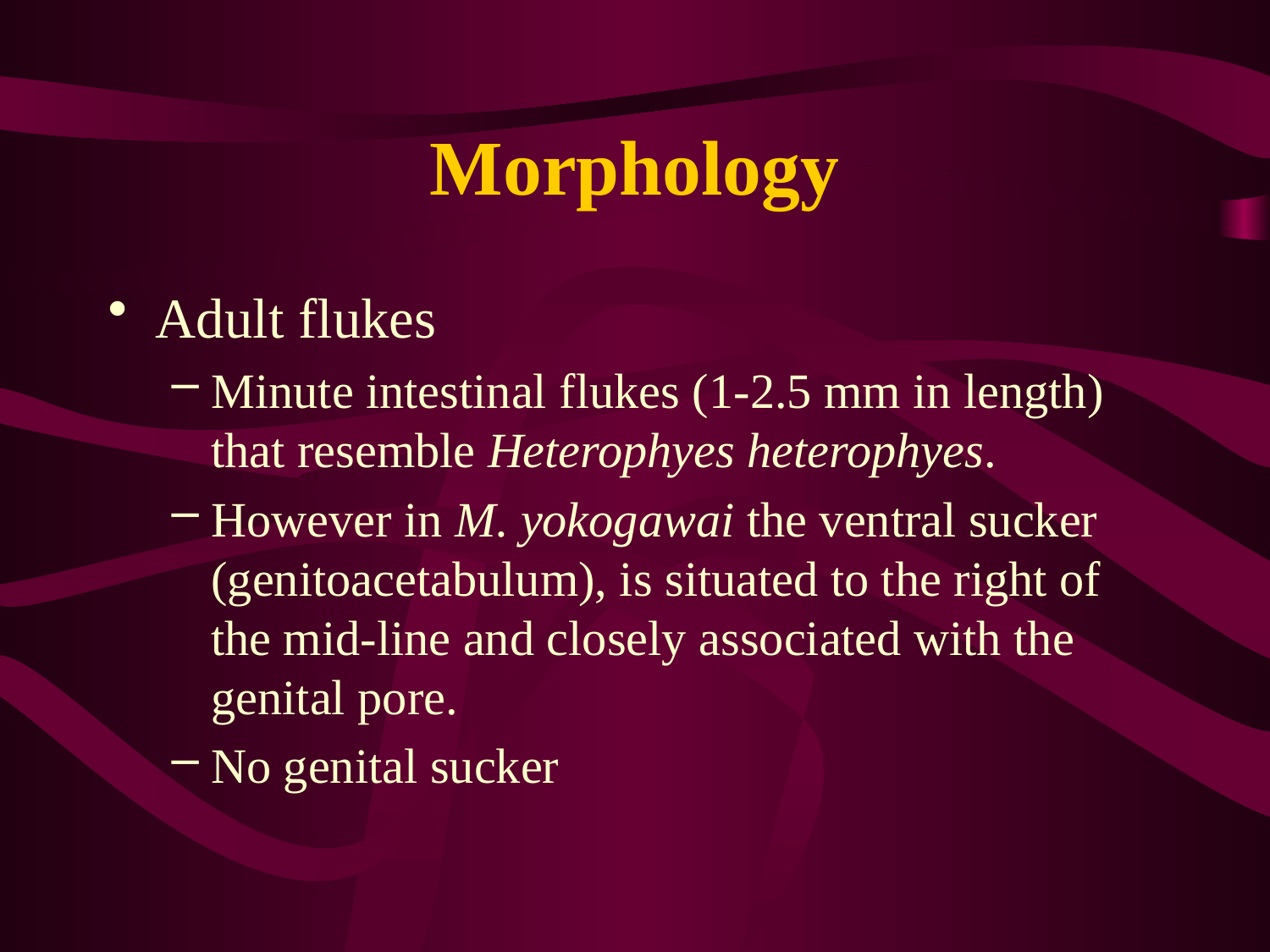

# Morphology
Adult flukes
Minute intestinal flukes (1-2.5 mm in length) that resemble Heterophyes heterophyes.
However in M. yokogawai the ventral sucker (genitoacetabulum), is situated to the right of the mid-line and closely associated with the genital pore.
No genital sucker